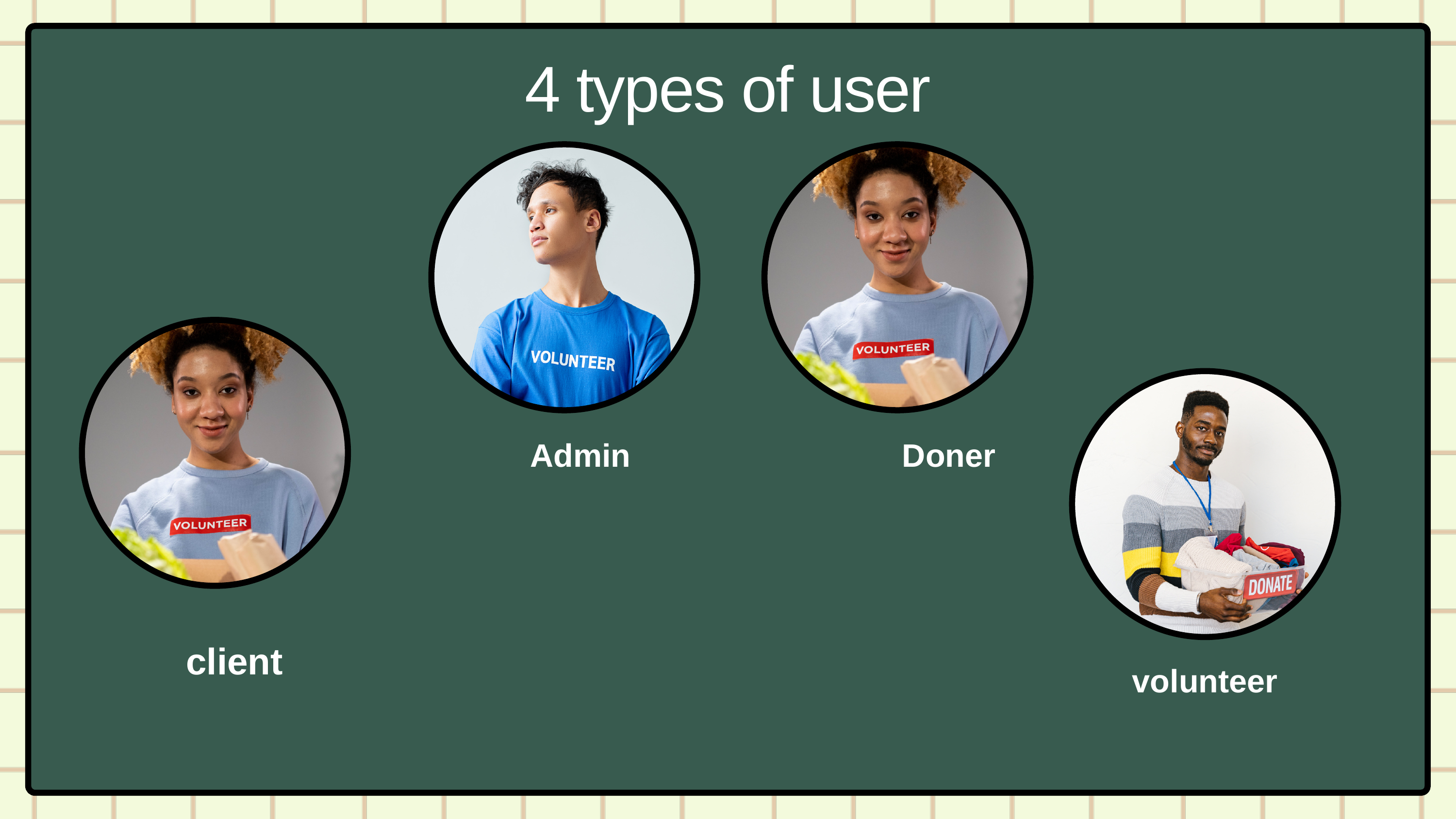

4 types of user

Admin
Doner
client
volunteer